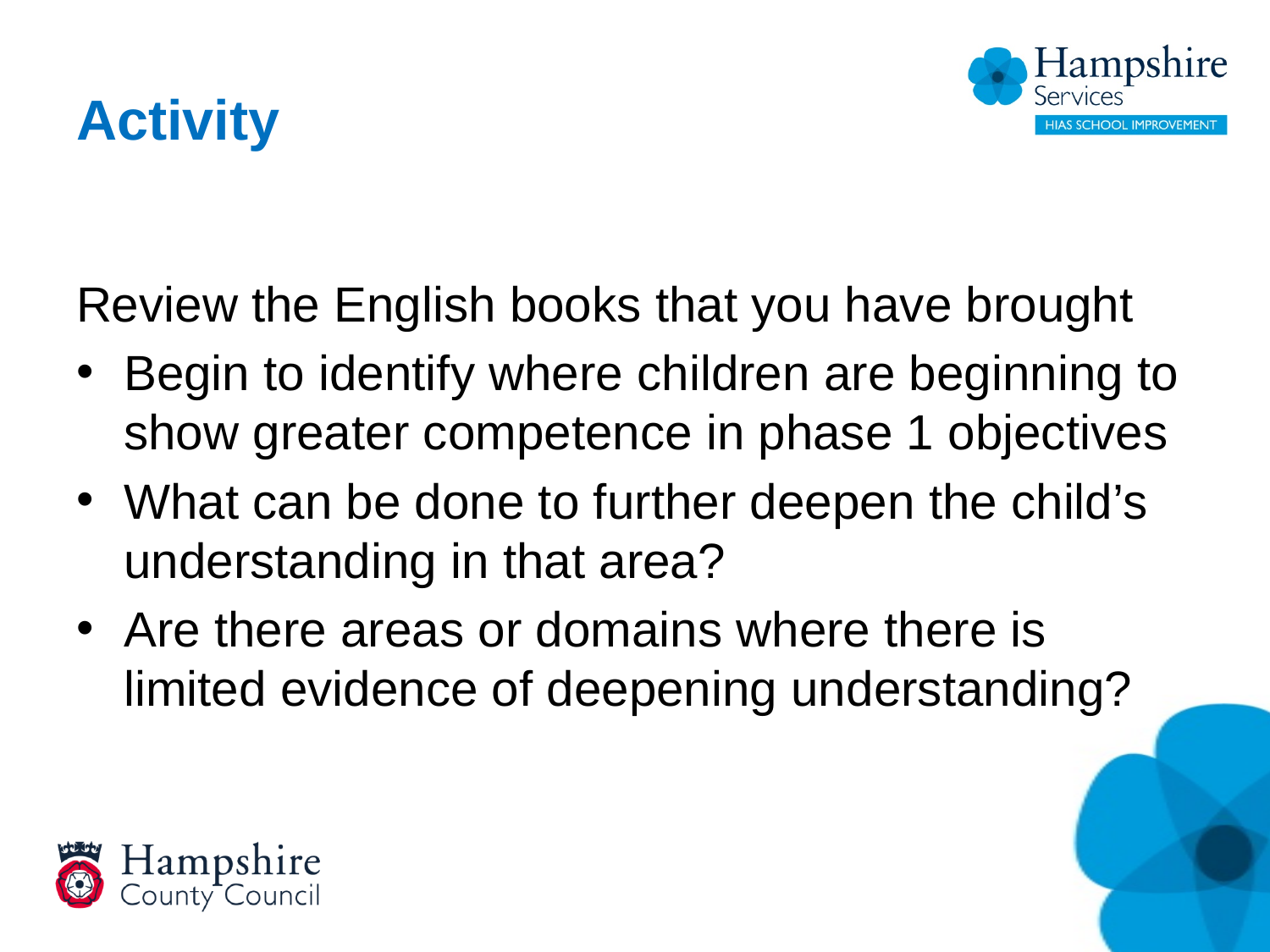

# Activity
Review the English books that you have brought
Begin to identify where children are beginning to show greater competence in phase 1 objectives
What can be done to further deepen the child’s understanding in that area?
Are there areas or domains where there is limited evidence of deepening understanding?